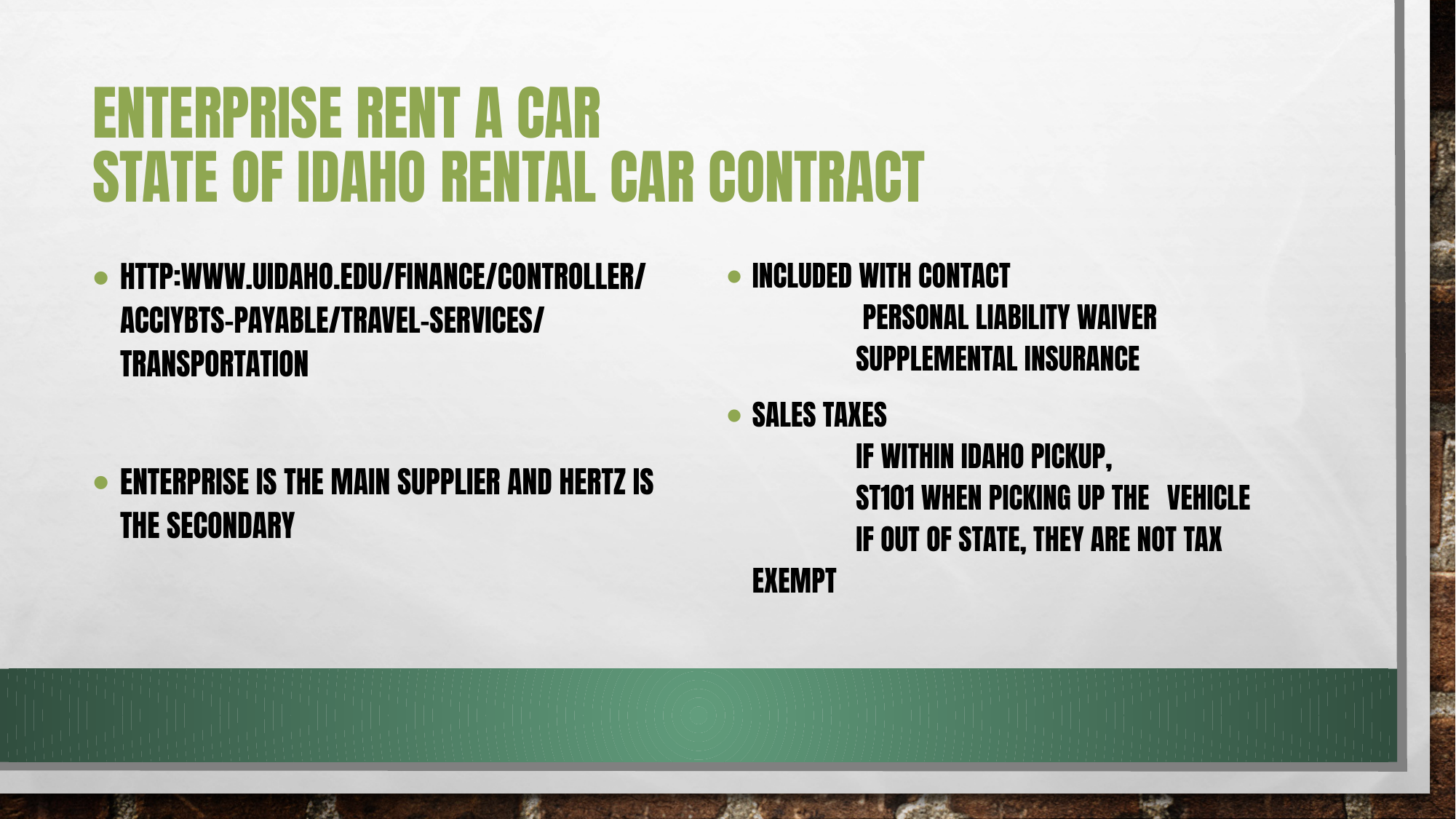

# Enterprise Rent A Car State of Idaho Rental Car Contract
http:www.uidaho.edu/finance/controller/acciybts-payable/travel-services/transportation

Enterprise is the Main supplier and Hertz is the secondary

Included with Contact
	 Personal Liability Waiver
	Supplemental Insurance
Sales Taxes
	If Within IDAHO PICKUP,
		ST101 when picking up the 			vehicle
	If out of state, they are not tax 				exempt